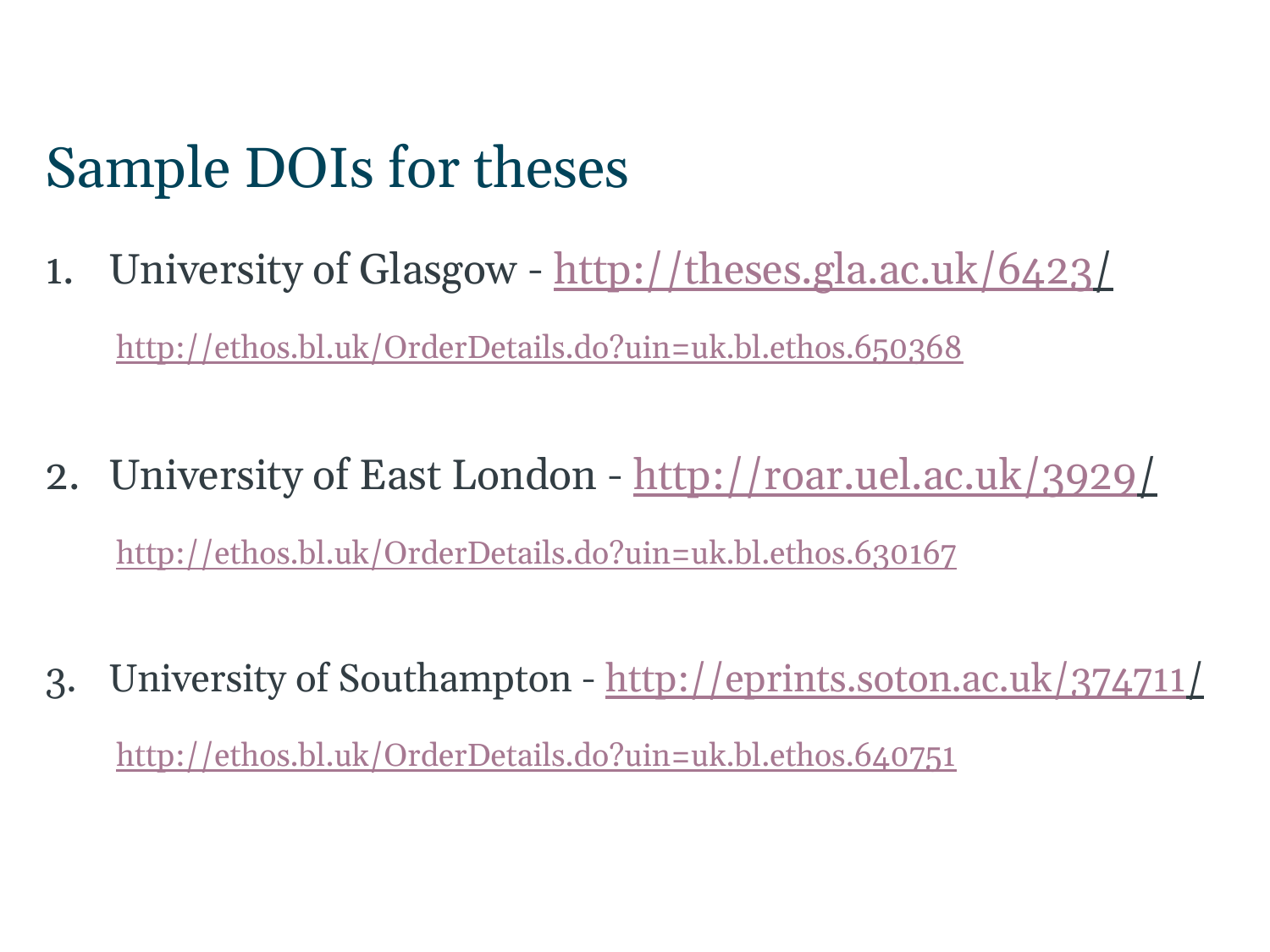

# Sample DOIs for theses
University of Glasgow - http://theses.gla.ac.uk/6423/
http://ethos.bl.uk/OrderDetails.do?uin=uk.bl.ethos.650368

University of East London - http://roar.uel.ac.uk/3929/
http://ethos.bl.uk/OrderDetails.do?uin=uk.bl.ethos.630167

University of Southampton - http://eprints.soton.ac.uk/374711/
http://ethos.bl.uk/OrderDetails.do?uin=uk.bl.ethos.640751